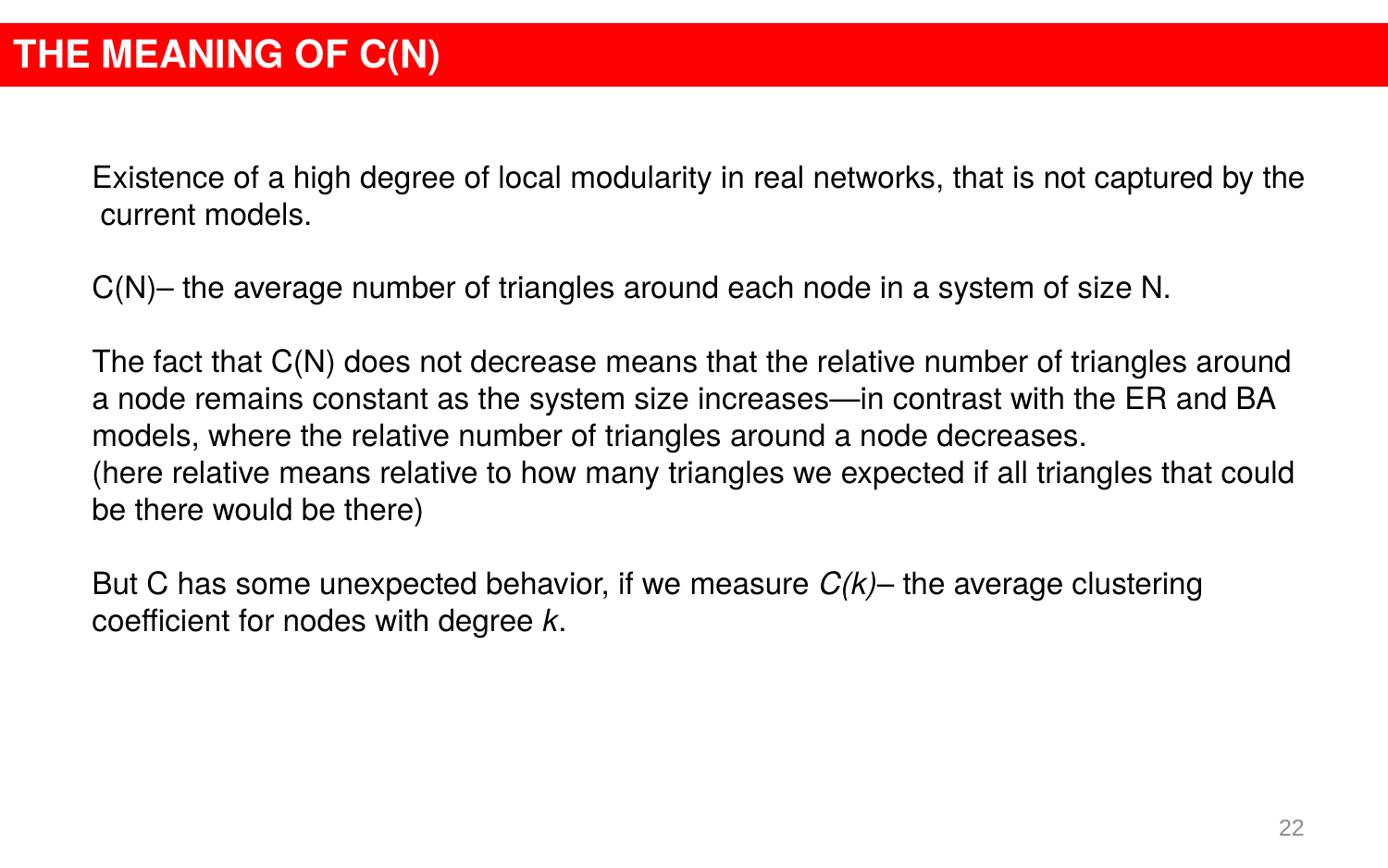

THE MEANING OF C(N)
Existence of a high degree of local modularity in real networks, that is not captured by the  current models.

C(N)– the average number of triangles around each node in a system of size N.

The fact that C(N) does not decrease means that the relative number of triangles around a node remains constant as the system size increases—in contrast with the ER and BA models, where the relative number of triangles around a node decreases.
(here relative means relative to how many triangles we expected if all triangles that could be there would be there)

But C has some unexpected behavior, if we measure C(k)– the average clustering coefficient for nodes with degree k.
22